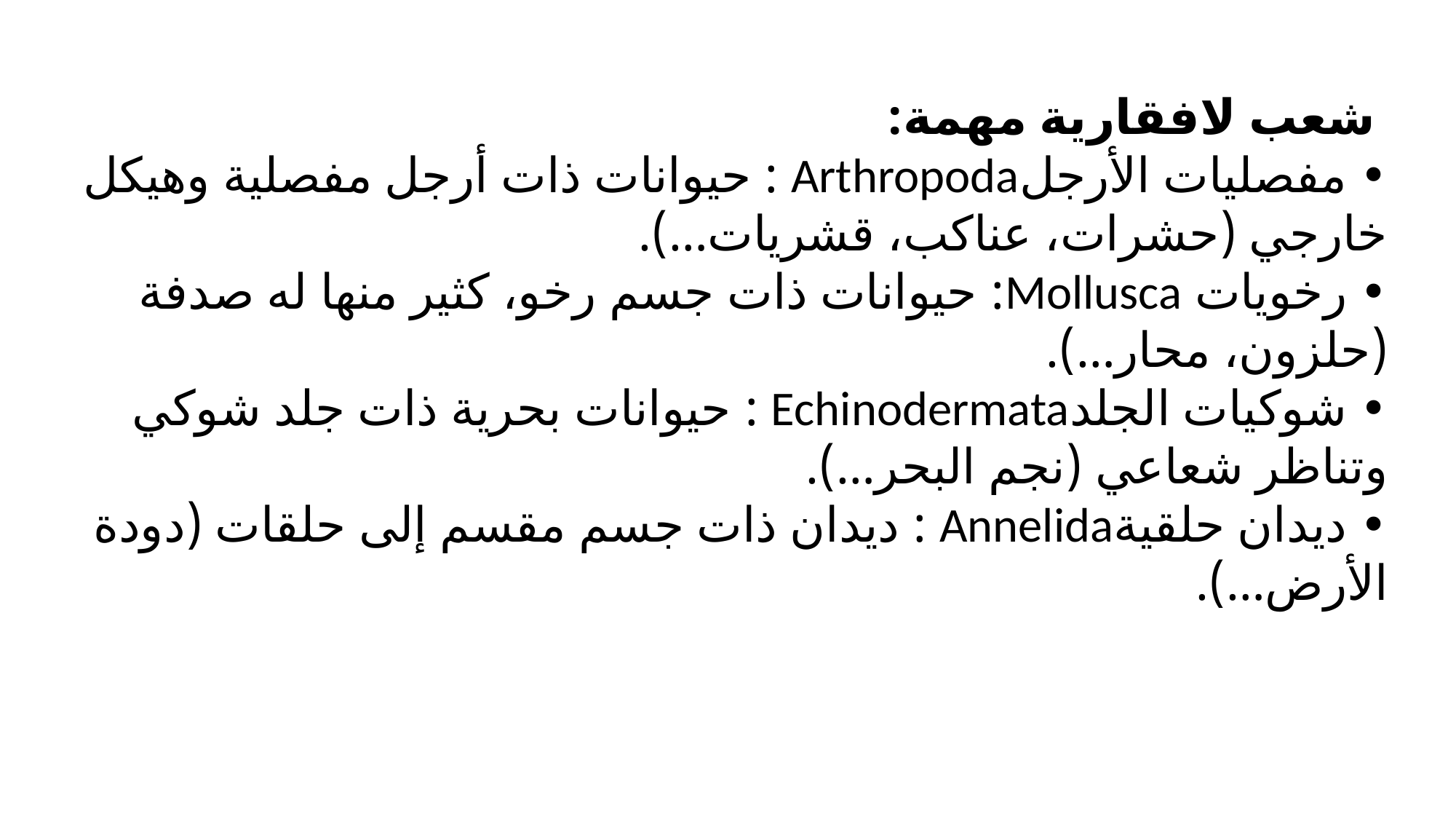

شعب لافقارية مهمة:
• مفصليات الأرجلArthropoda : حيوانات ذات أرجل مفصلية وهيكل خارجي (حشرات، عناكب، قشريات…).
• رخويات Mollusca: حيوانات ذات جسم رخو، كثير منها له صدفة (حلزون، محار…).
• شوكيات الجلدEchinodermata : حيوانات بحرية ذات جلد شوكي وتناظر شعاعي (نجم البحر…).
• ديدان حلقيةAnnelida : ديدان ذات جسم مقسم إلى حلقات (دودة الأرض…).